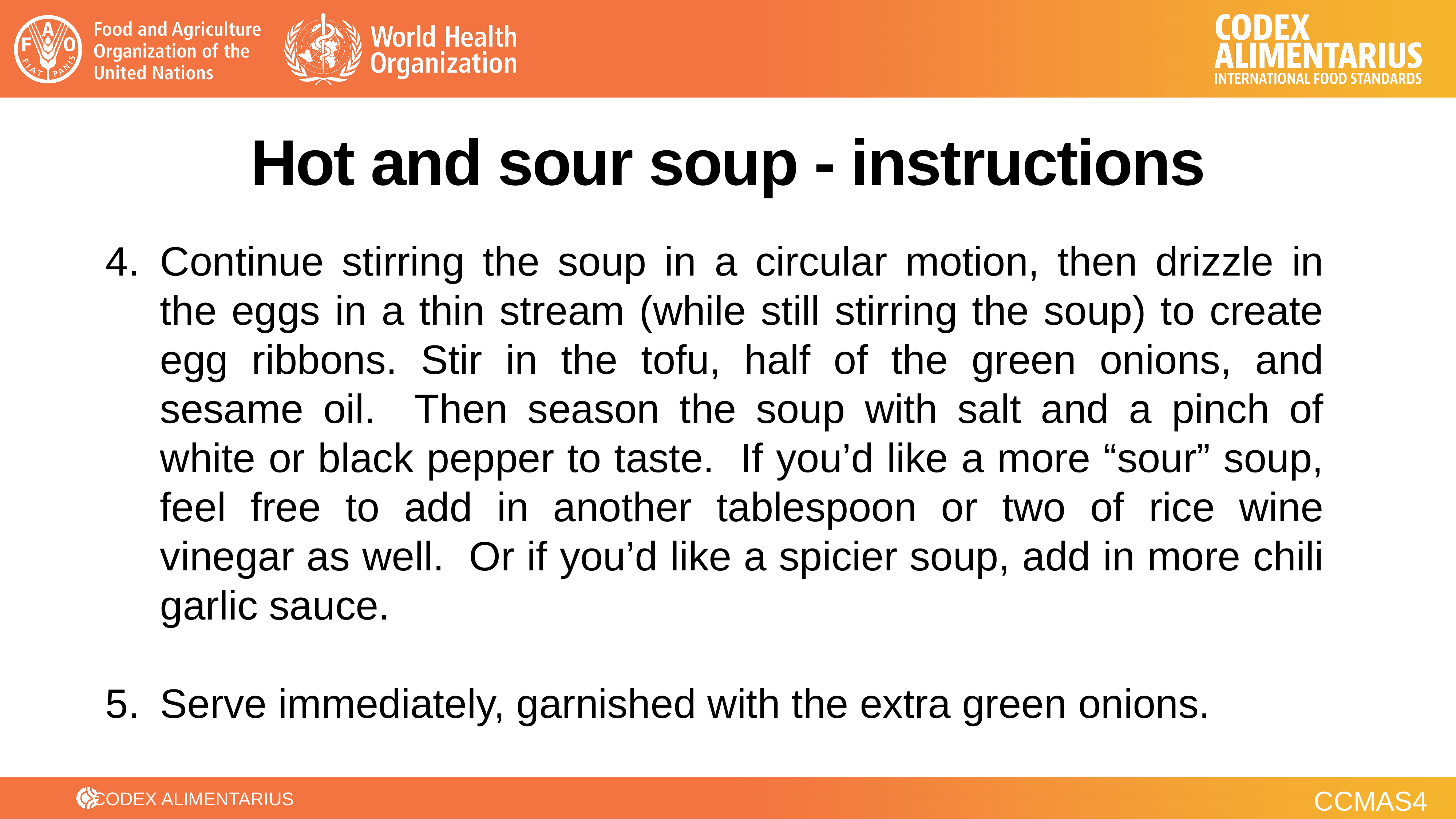

Hot and sour soup - instructions
Continue stirring the soup in a circular motion, then drizzle in the eggs in a thin stream (while still stirring the soup) to create egg ribbons. Stir in the tofu, half of the green onions, and sesame oil.  Then season the soup with salt and a pinch of white or black pepper to taste.  If you’d like a more “sour” soup, feel free to add in another tablespoon or two of rice wine vinegar as well.  Or if you’d like a spicier soup, add in more chili garlic sauce.

Serve immediately, garnished with the extra green onions.
CCMAS43